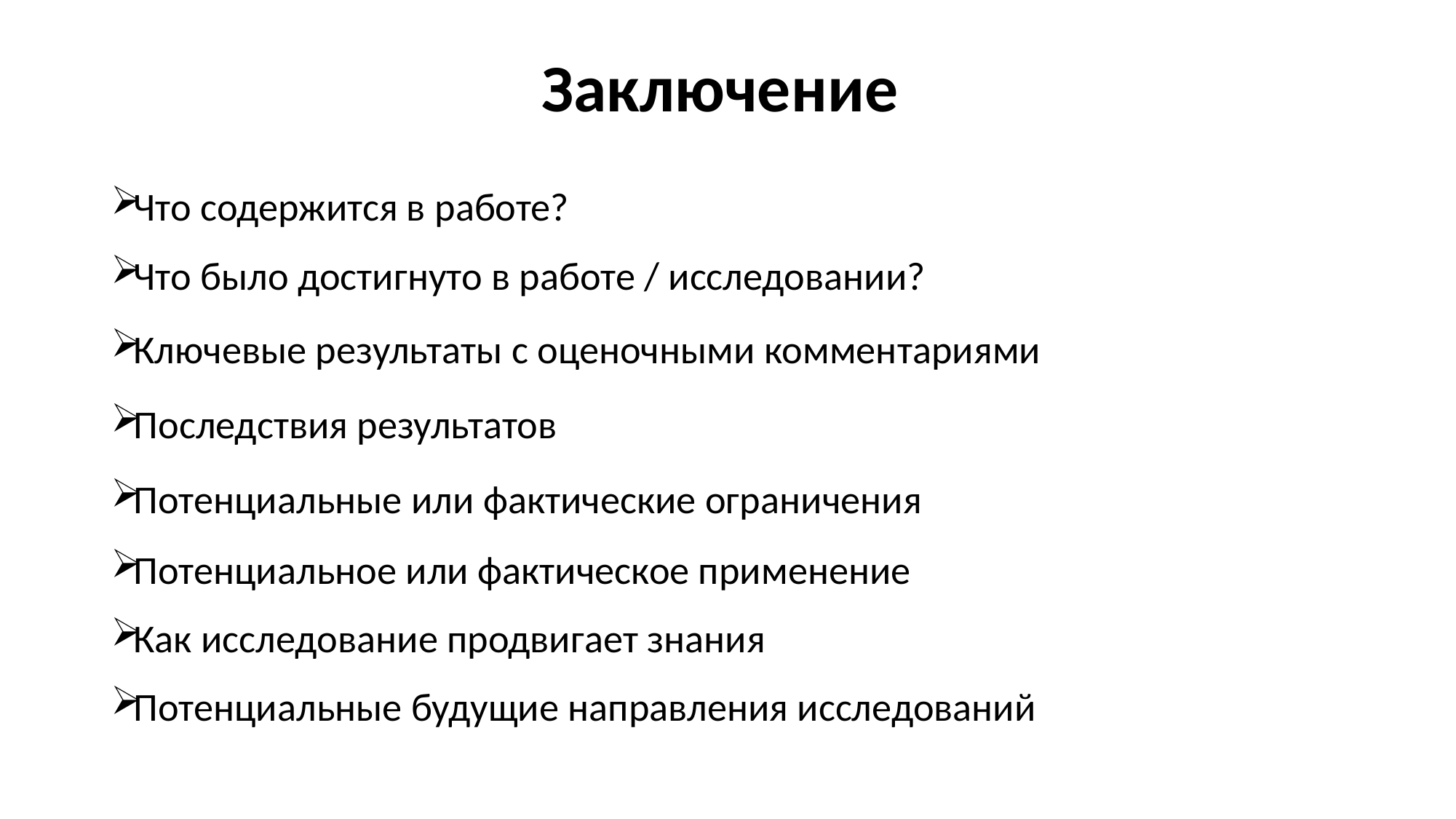

# Заключение
Что содержится в работе?

Что было достигнуто в работе / исследовании?

Ключевые результаты с оценочными комментариями

Последствия результатов

Потенциальные или фактические ограничения

Потенциальное или фактическое применение

Как исследование продвигает знания

Потенциальные будущие направления исследований